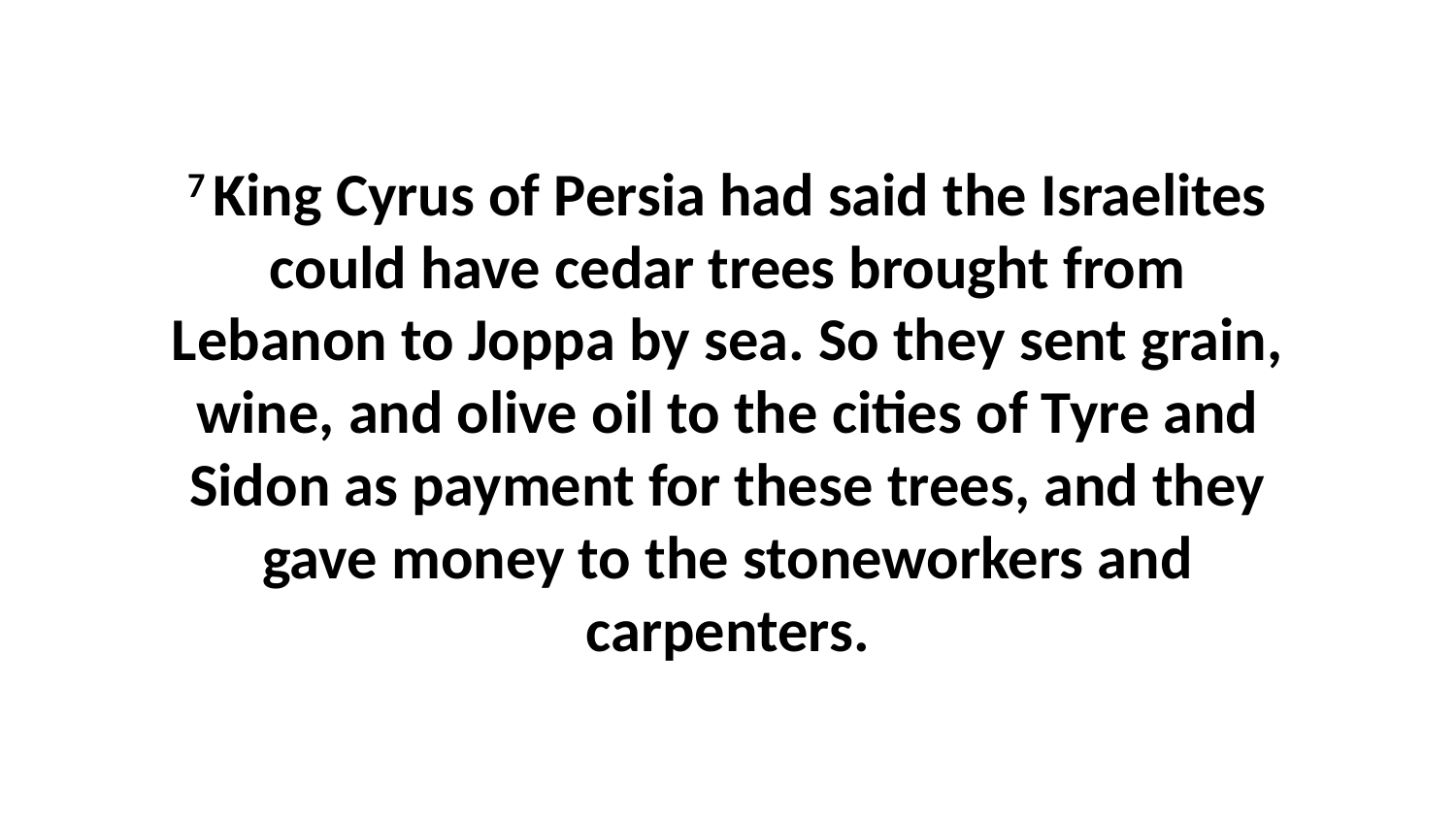

7 King Cyrus of Persia had said the Israelites could have cedar trees brought from Lebanon to Joppa by sea. So they sent grain, wine, and olive oil to the cities of Tyre and Sidon as payment for these trees, and they gave money to the stoneworkers and carpenters.